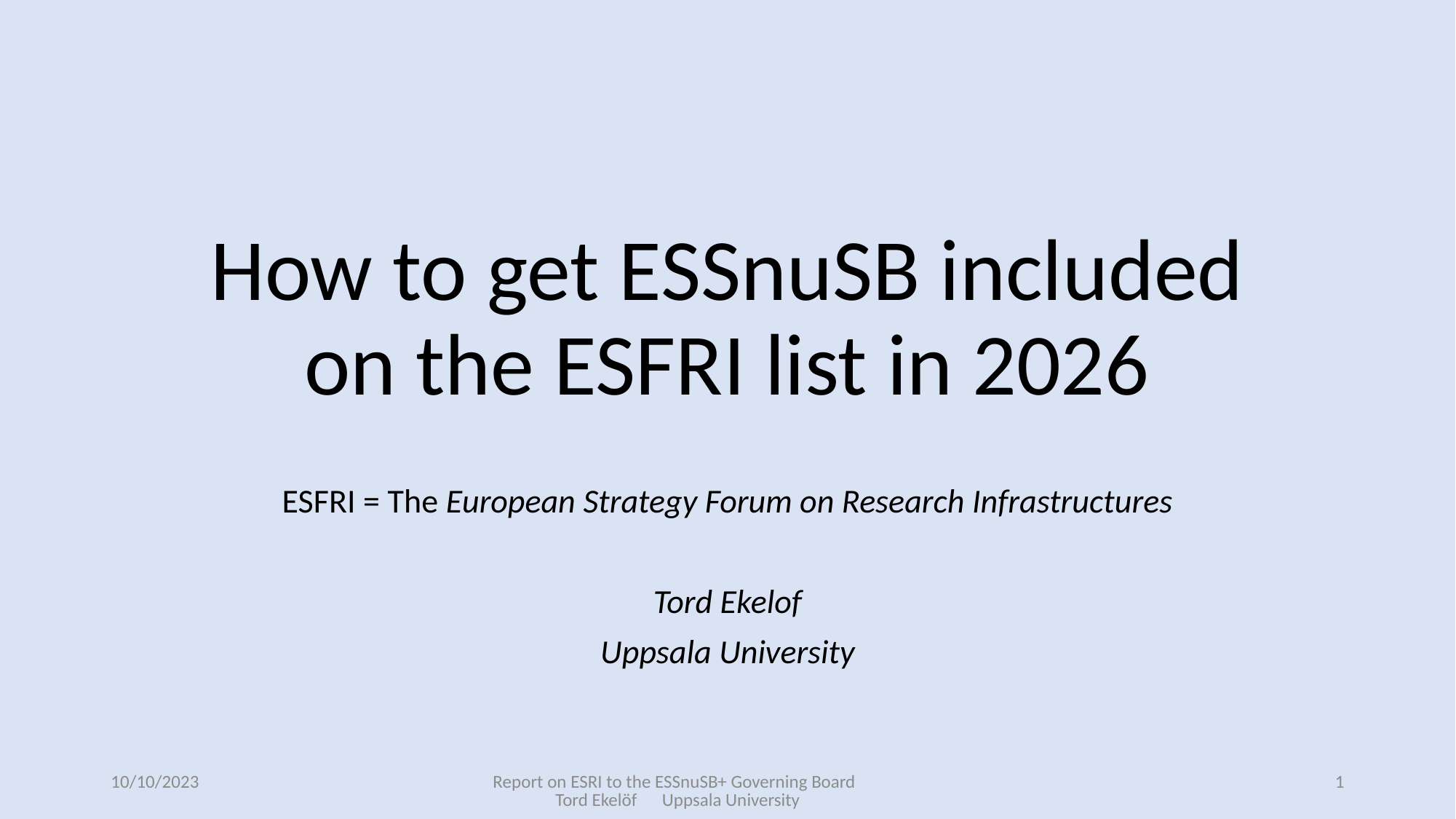

# How to get ESSnuSB included on the ESFRI list in 2026
ESFRI = The European Strategy Forum on Research Infrastructures

Tord Ekelof
Uppsala University
10/10/2023
Report on ESRI to the ESSnuSB+ Governing Board                                        Tord Ekelöf      Uppsala University
1